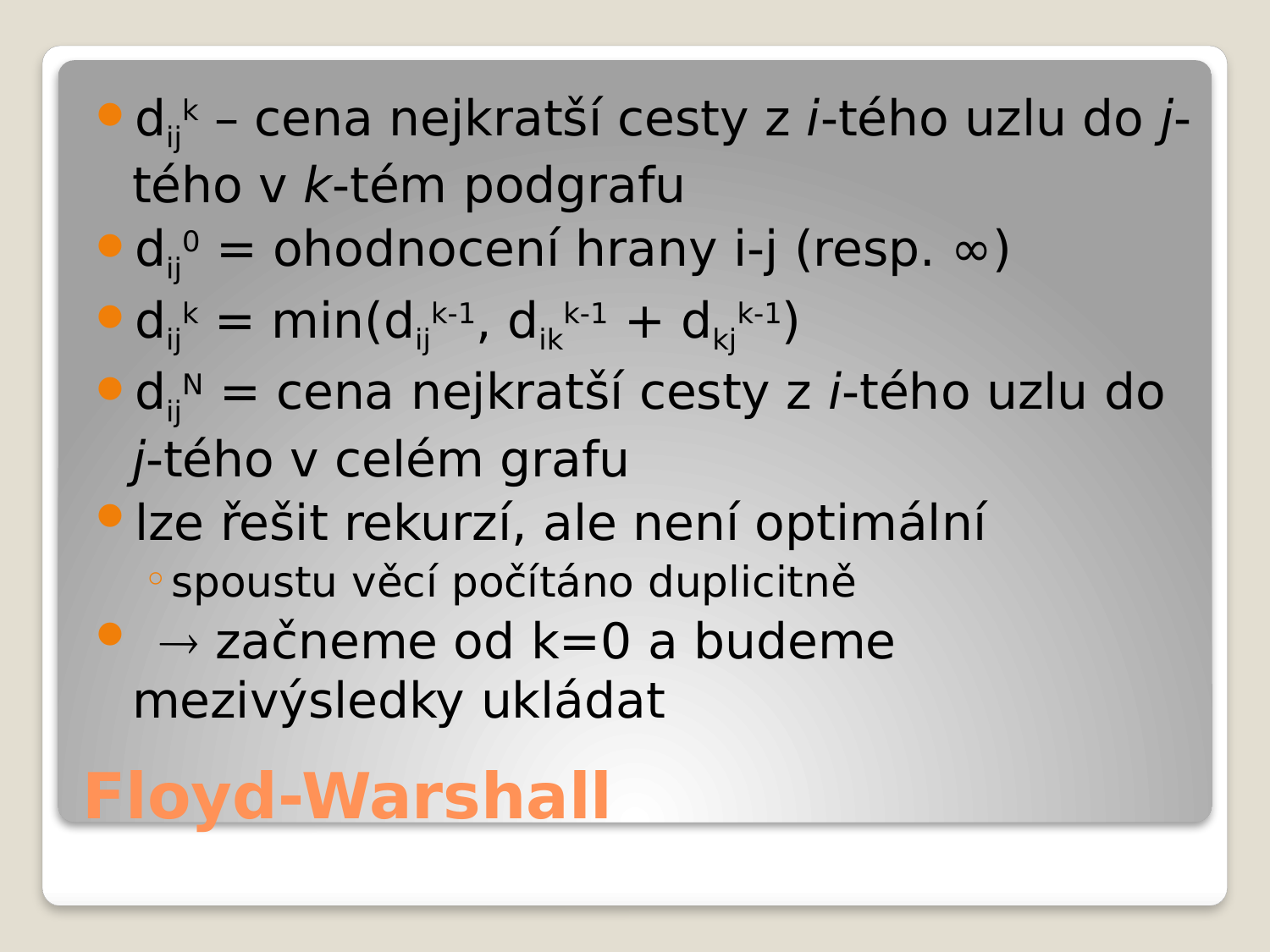

dijk – cena nejkratší cesty z i-tého uzlu do j-tého v k-tém podgrafu
dij0 = ohodnocení hrany i-j (resp. ∞)
dijk = min(dijk-1, dikk-1 + dkjk-1)
dijN = cena nejkratší cesty z i-tého uzlu do j-tého v celém grafu
lze řešit rekurzí, ale není optimální
spoustu věcí počítáno duplicitně
 → začneme od k=0 a budeme mezivýsledky ukládat

# Floyd-Warshall